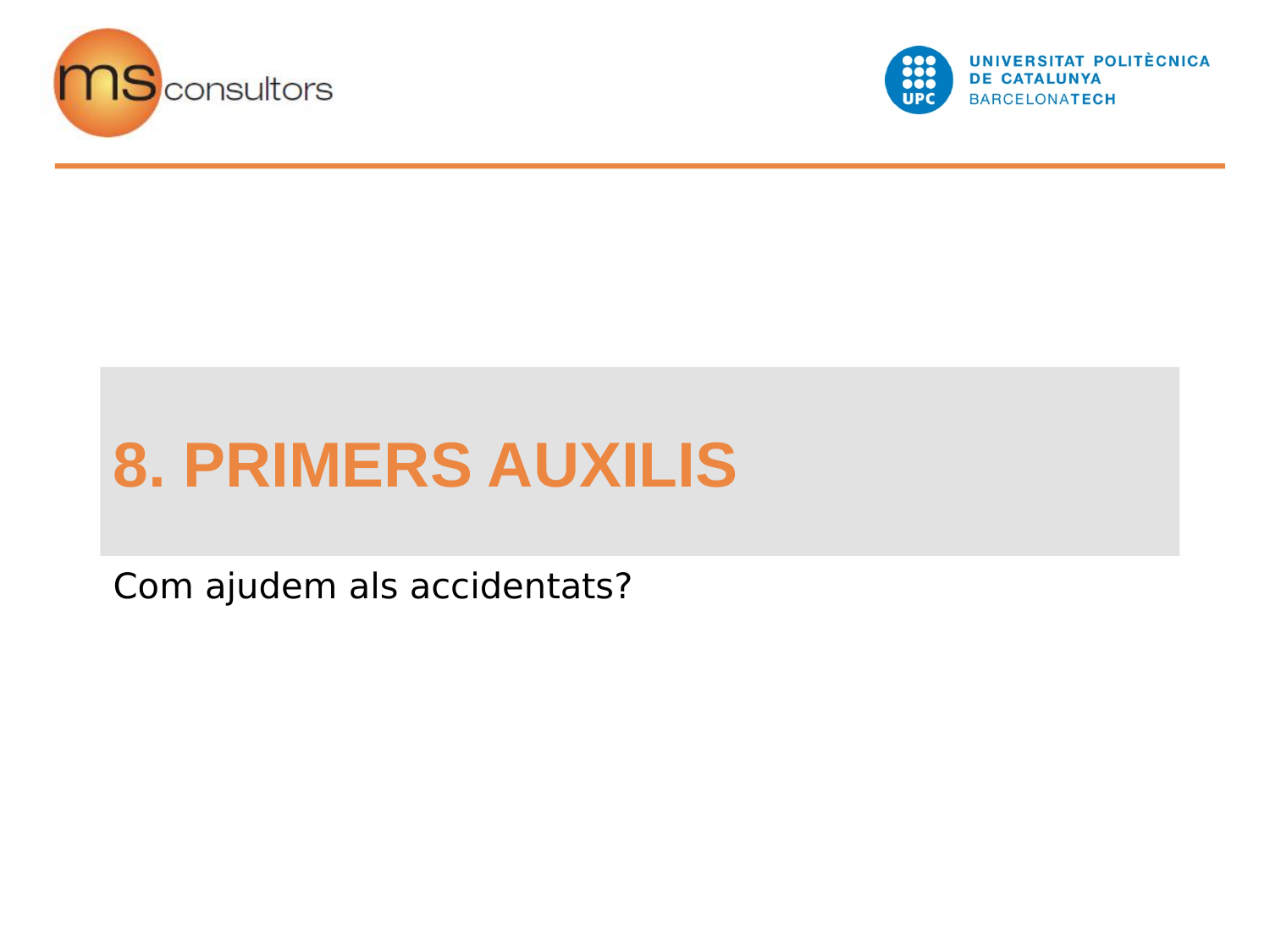

8. Primers auxilis
Com ajudem als accidentats?